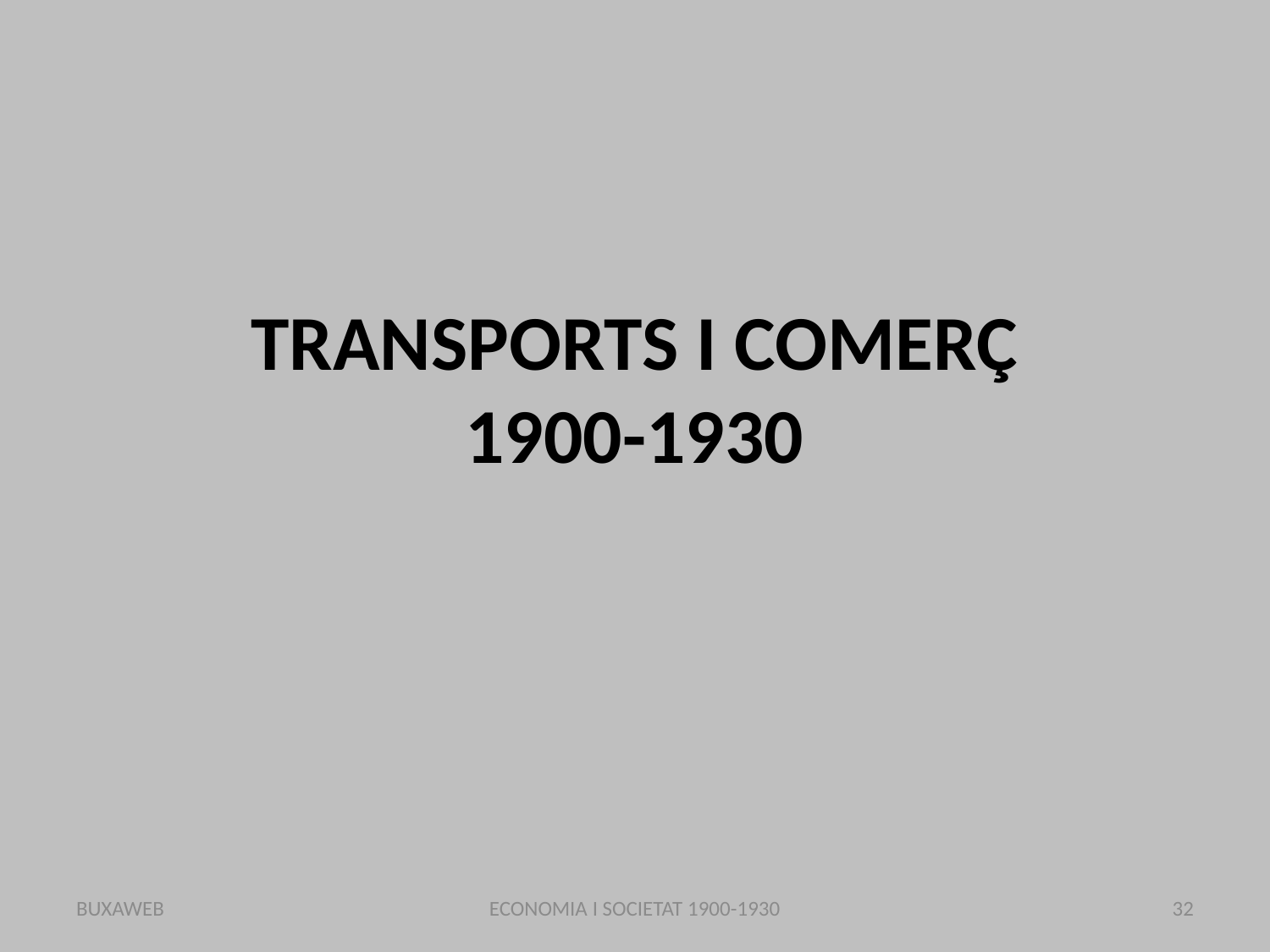

# TRANSPORTS I COMERÇ 1900-1930

BUXAWEB
ECONOMIA I SOCIETAT 1900-1930
32